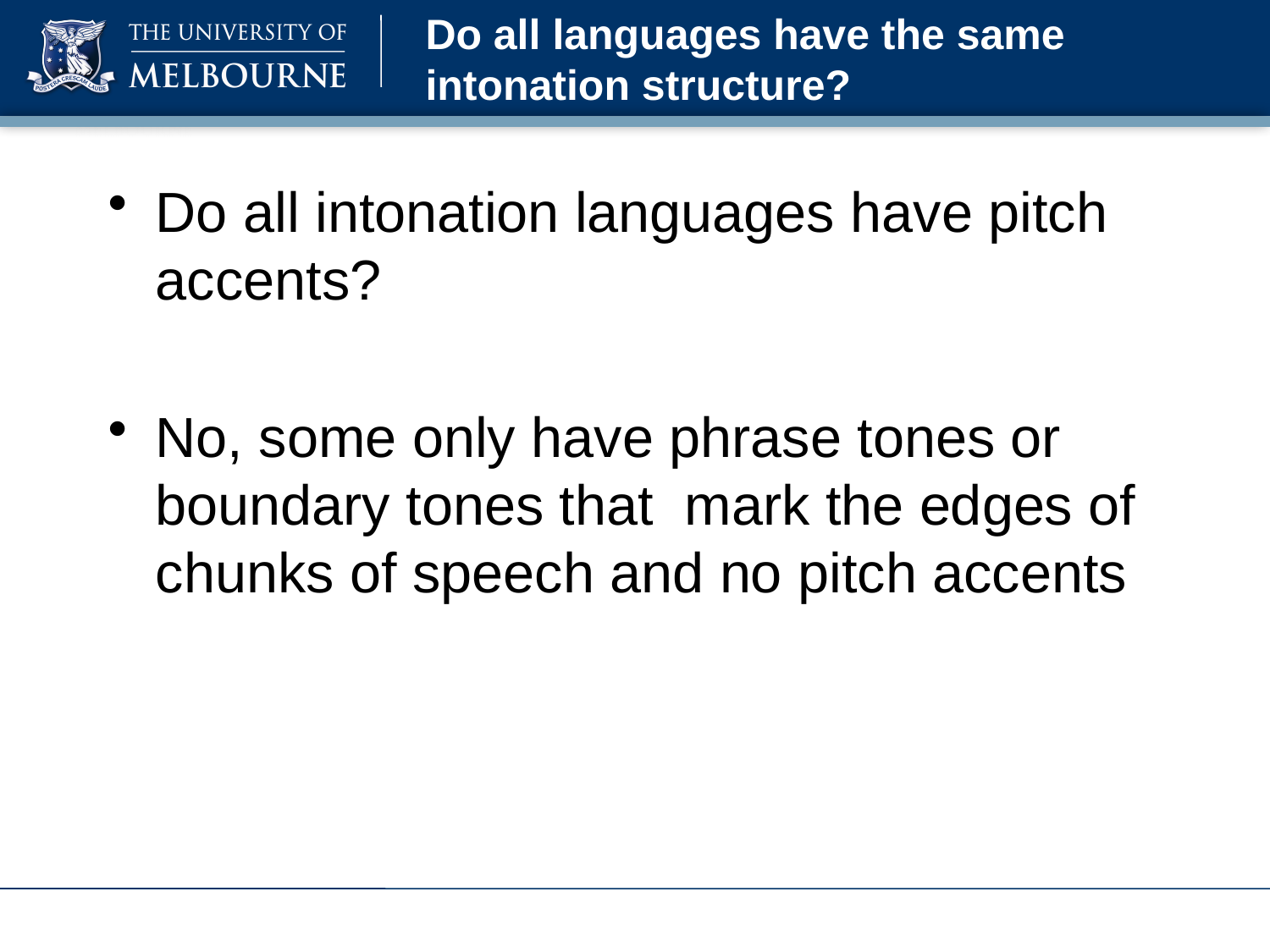

# Do all languages have the same intonation structure?
Do all intonation languages have pitch accents?

No, some only have phrase tones or boundary tones that  mark the edges of chunks of speech and no pitch accents